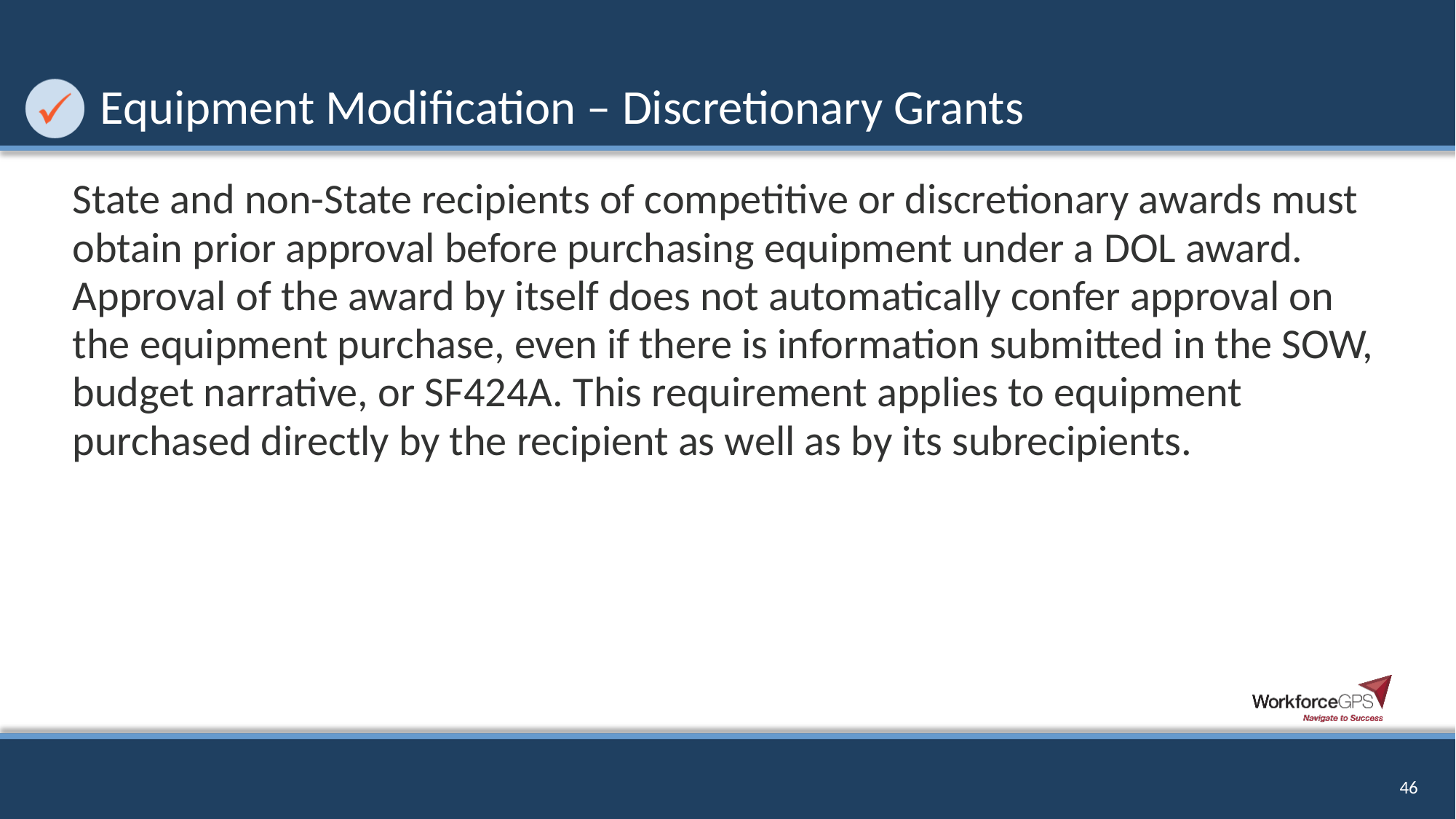

# Equipment Modification – Discretionary Grants
State and non-State recipients of competitive or discretionary awards must obtain prior approval before purchasing equipment under a DOL award. Approval of the award by itself does not automatically confer approval on the equipment purchase, even if there is information submitted in the SOW, budget narrative, or SF424A. This requirement applies to equipment purchased directly by the recipient as well as by its subrecipients.
46